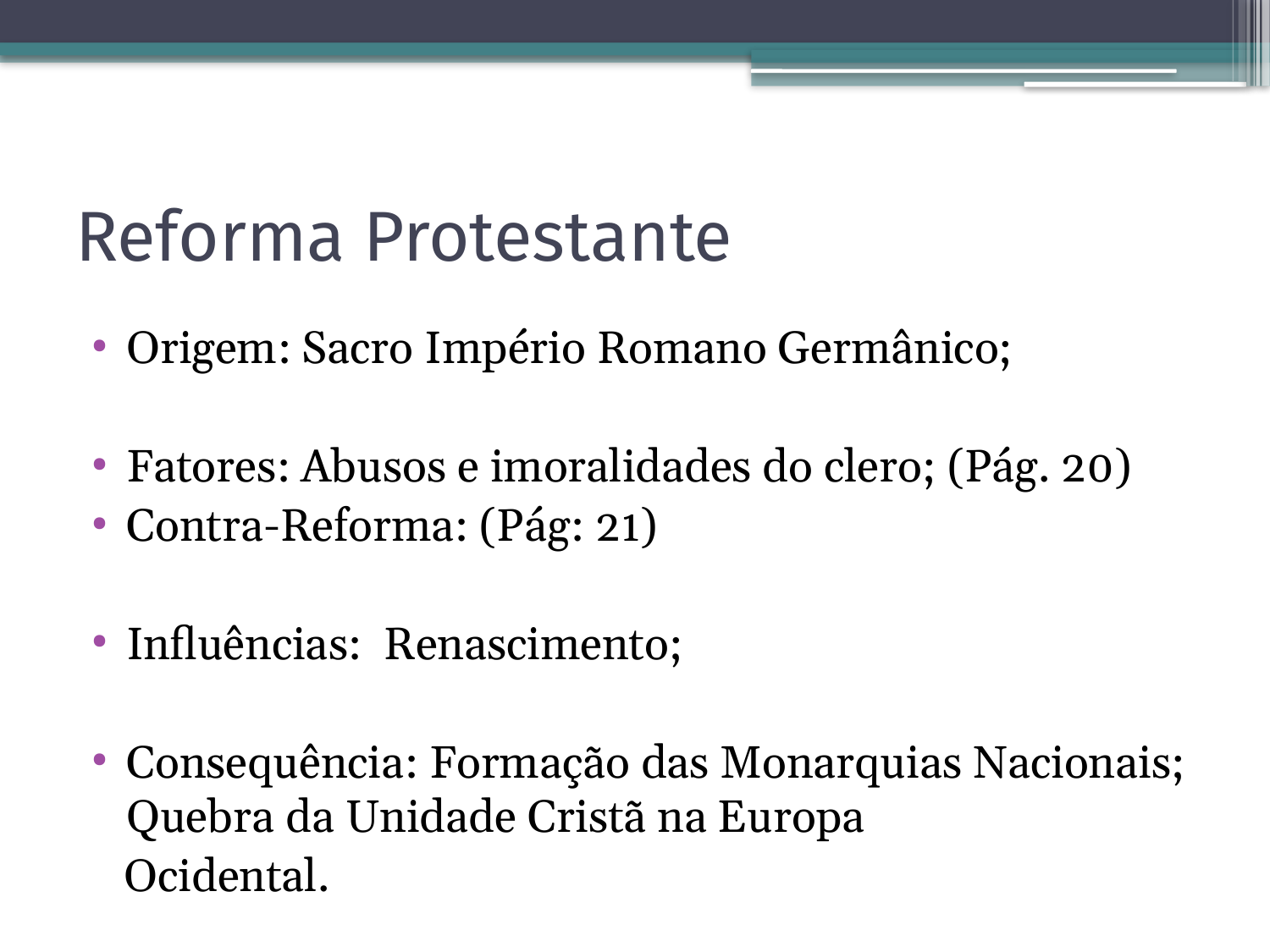

# Reforma Protestante
Origem: Sacro Império Romano Germânico;

Fatores: Abusos e imoralidades do clero; (Pág. 20)
Contra-Reforma: (Pág: 21)

Influências:  Renascimento;

Consequência: Formação das Monarquias Nacionais; Quebra da Unidade Cristã na Europa
   Ocidental.